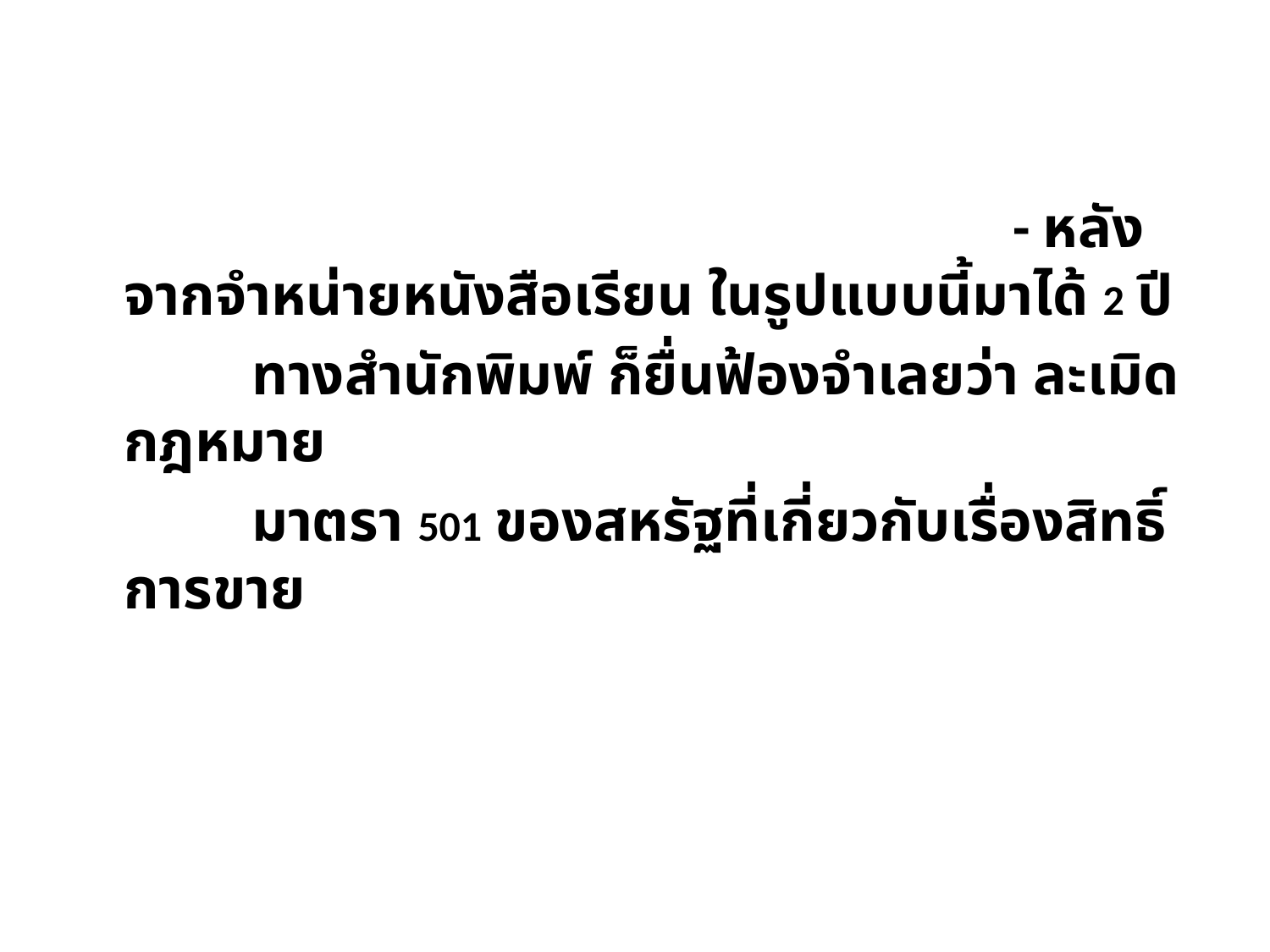

- หลังจากจำหน่ายหนังสือเรียน ในรูปแบบนี้มาได้ 2 ปี
            ทางสำนักพิมพ์ ก็ยื่นฟ้องจำเลยว่า ละเมิดกฎหมาย
            มาตรา 501 ของสหรัฐที่เกี่ยวกับเรื่องสิทธิ์การขาย